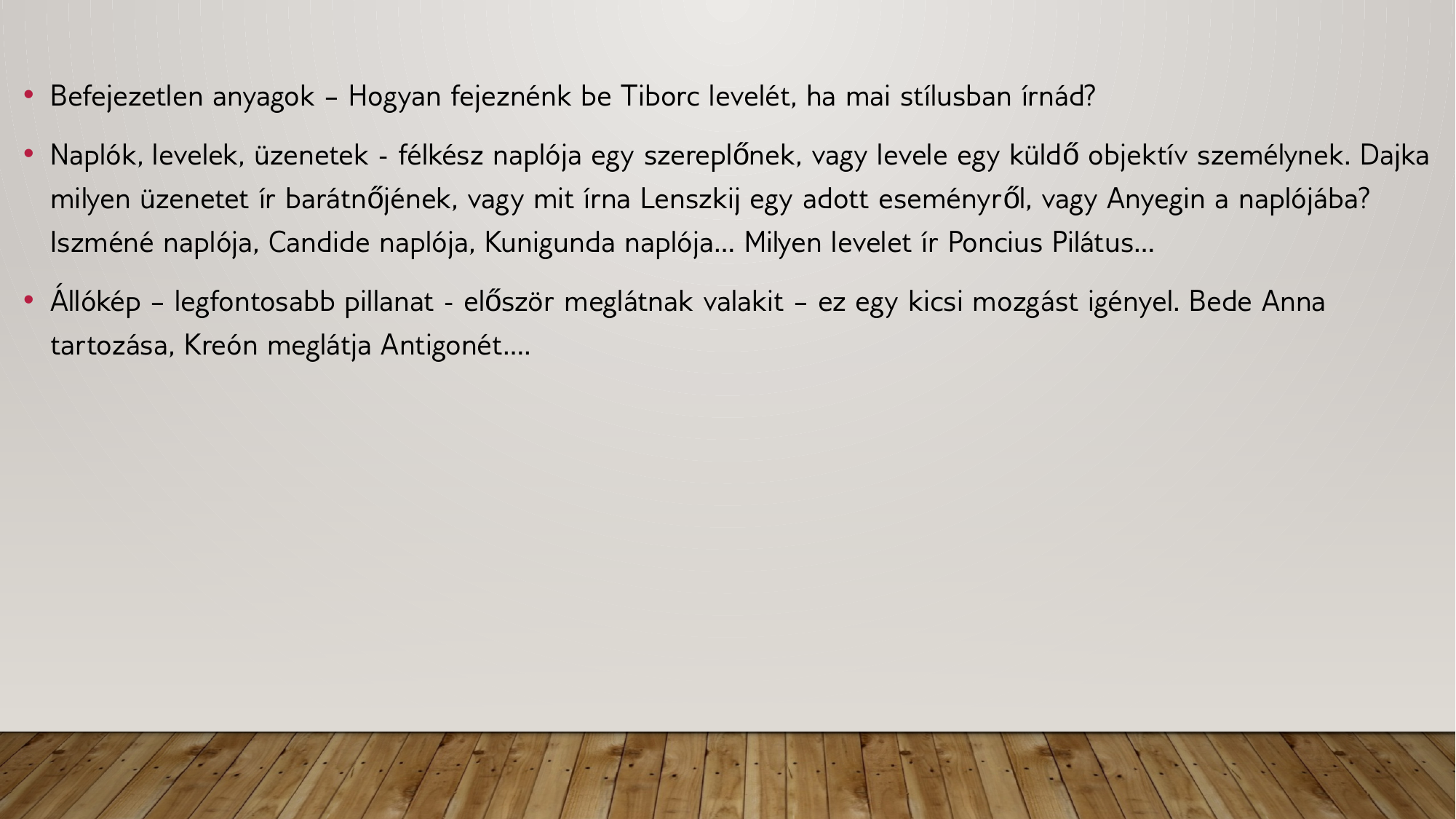

Befejezetlen anyagok – Hogyan fejeznénk be Tiborc levelét, ha mai stílusban írnád?
Naplók, levelek, üzenetek - félkész naplója egy szereplőnek, vagy levele egy küldő objektív személynek. Dajka milyen üzenetet ír barátnőjének, vagy mit írna Lenszkij egy adott eseményről, vagy Anyegin a naplójába? Iszméné naplója, Candide naplója, Kunigunda naplója… Milyen levelet ír Poncius Pilátus…
Állókép – legfontosabb pillanat - először meglátnak valakit – ez egy kicsi mozgást igényel. Bede Anna tartozása, Kreón meglátja Antigonét….